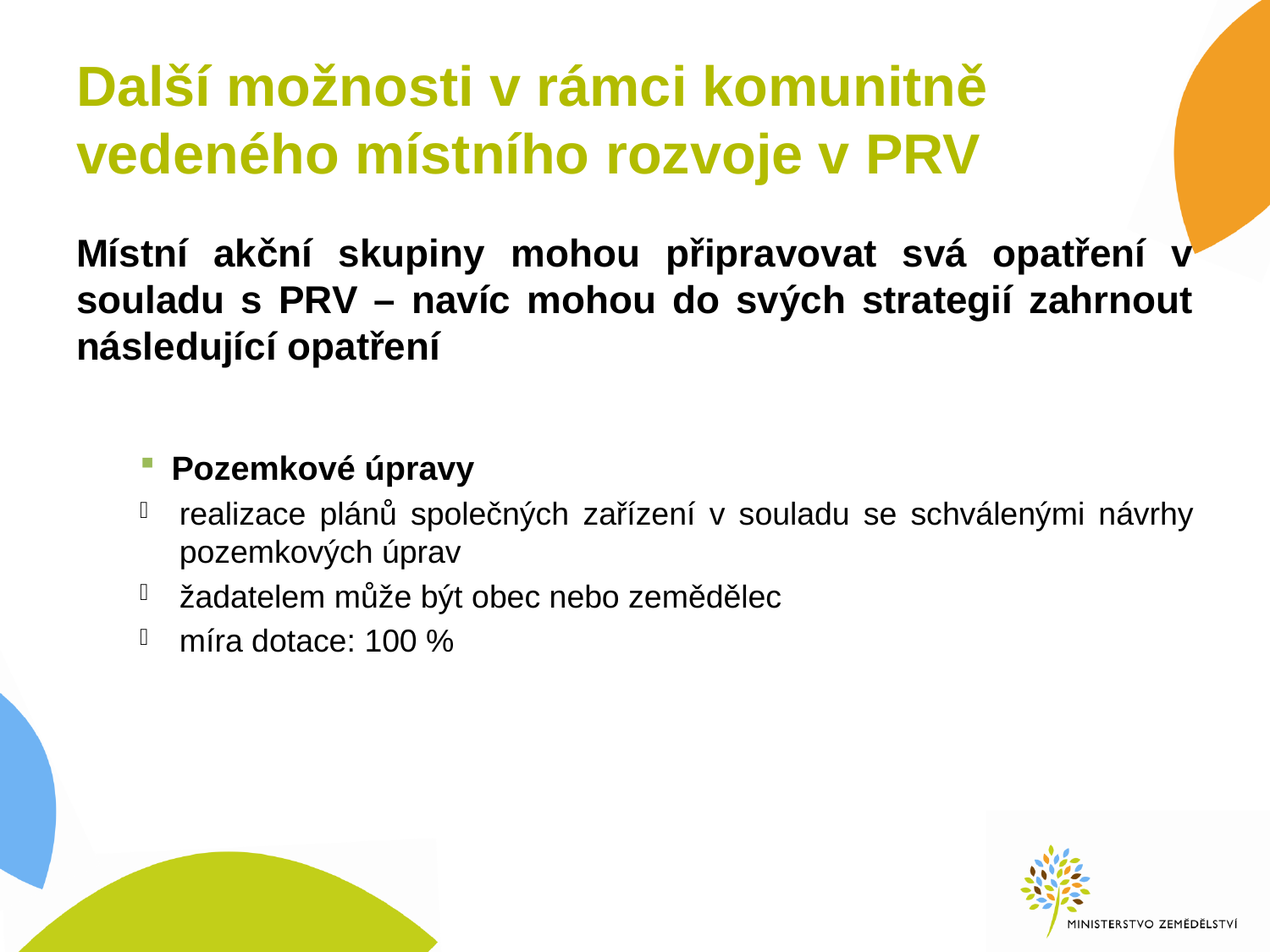

# Další možnosti v rámci komunitně vedeného místního rozvoje v PRV
Místní akční skupiny mohou připravovat svá opatření v souladu s PRV – navíc mohou do svých strategií zahrnout následující opatření

Pozemkové úpravy
realizace plánů společných zařízení v souladu se schválenými návrhy pozemkových úprav
žadatelem může být obec nebo zemědělec
míra dotace: 100 %